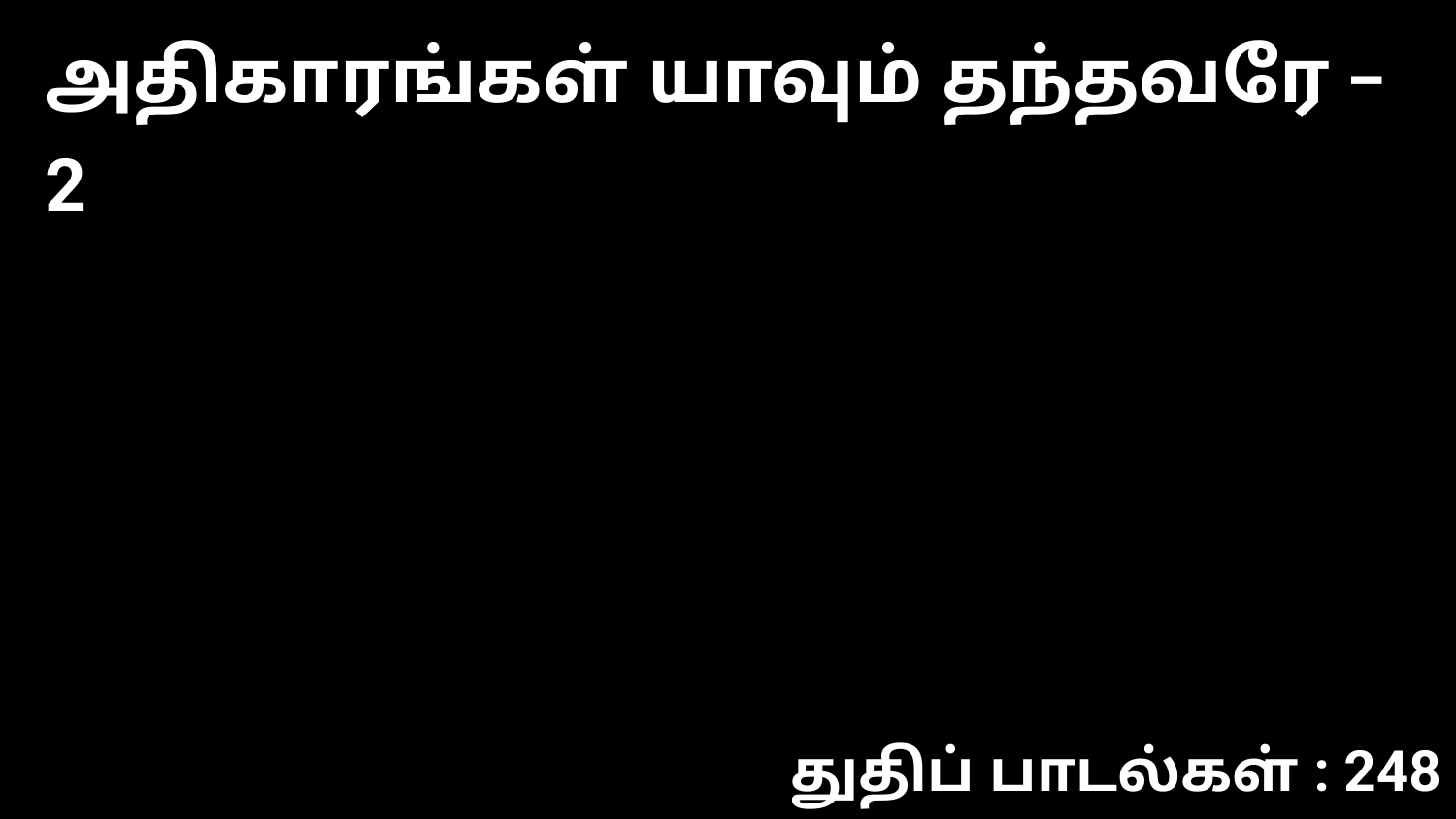

அதிகாரங்கள் யாவும் தந்தவரே – 2
துதிப் பாடல்கள் : 248